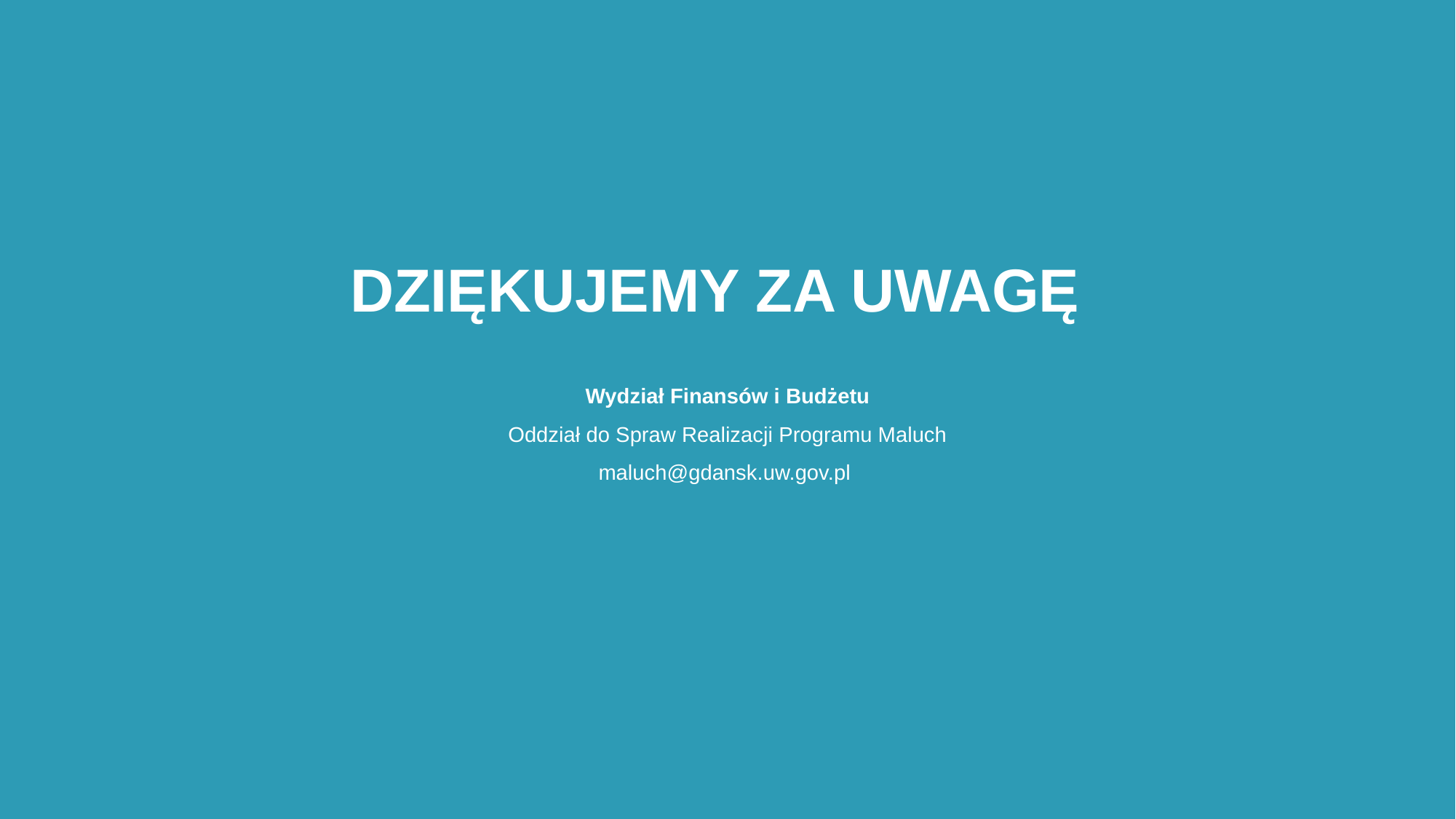

DZIĘKUJEMY ZA UWAGĘ
Wydział Finansów i Budżetu
Oddział do Spraw Realizacji Programu Maluch
maluch@gdansk.uw.gov.pl